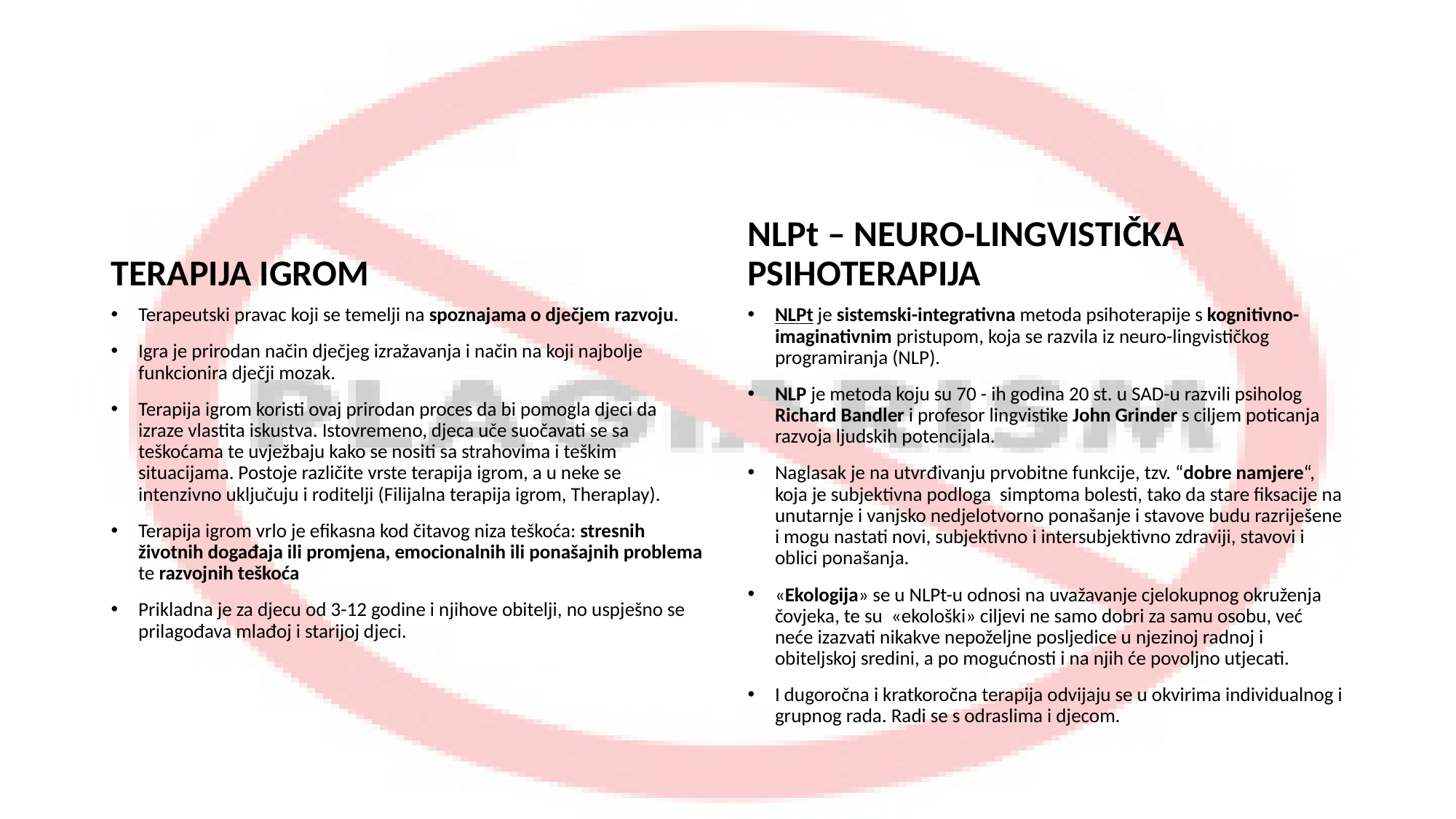

#
TERAPIJA IGROM
NLPt – NEURO-LINGVISTIČKA PSIHOTERAPIJA
Terapeutski pravac koji se temelji na spoznajama o dječjem razvoju.
Igra je prirodan način dječjeg izražavanja i način na koji najbolje funkcionira dječji mozak.
Terapija igrom koristi ovaj prirodan proces da bi pomogla djeci da izraze vlastita iskustva. Istovremeno, djeca uče suočavati se sa teškoćama te uvježbaju kako se nositi sa strahovima i teškim situacijama. Postoje različite vrste terapija igrom, a u neke se intenzivno uključuju i roditelji (Filijalna terapija igrom, Theraplay).
Terapija igrom vrlo je efikasna kod čitavog niza teškoća: stresnih životnih događaja ili promjena, emocionalnih ili ponašajnih problema te razvojnih teškoća
Prikladna je za djecu od 3-12 godine i njihove obitelji, no uspješno se prilagođava mlađoj i starijoj djeci.
NLPt je sistemski-integrativna metoda psihoterapije s kognitivno-imaginativnim pristupom, koja se razvila iz neuro-lingvističkog programiranja (NLP).
NLP je metoda koju su 70 - ih godina 20 st. u SAD-u razvili psiholog Richard Bandler i profesor lingvistike John Grinder s ciljem poticanja razvoja ljudskih potencijala.
Naglasak je na utvrđivanju prvobitne funkcije, tzv. “dobre namjere“, koja je subjektivna podloga  simptoma bolesti, tako da stare fiksacije na unutarnje i vanjsko nedjelotvorno ponašanje i stavove budu razriješene i mogu nastati novi, subjektivno i intersubjektivno zdraviji, stavovi i oblici ponašanja.
«Ekologija» se u NLPt-u odnosi na uvažavanje cjelokupnog okruženja čovjeka, te su  «ekološki» ciljevi ne samo dobri za samu osobu, već neće izazvati nikakve nepoželjne posljedice u njezinoj radnoj i obiteljskoj sredini, a po mogućnosti i na njih će povoljno utjecati.
I dugoročna i kratkoročna terapija odvijaju se u okvirima individualnog i grupnog rada. Radi se s odraslima i djecom.